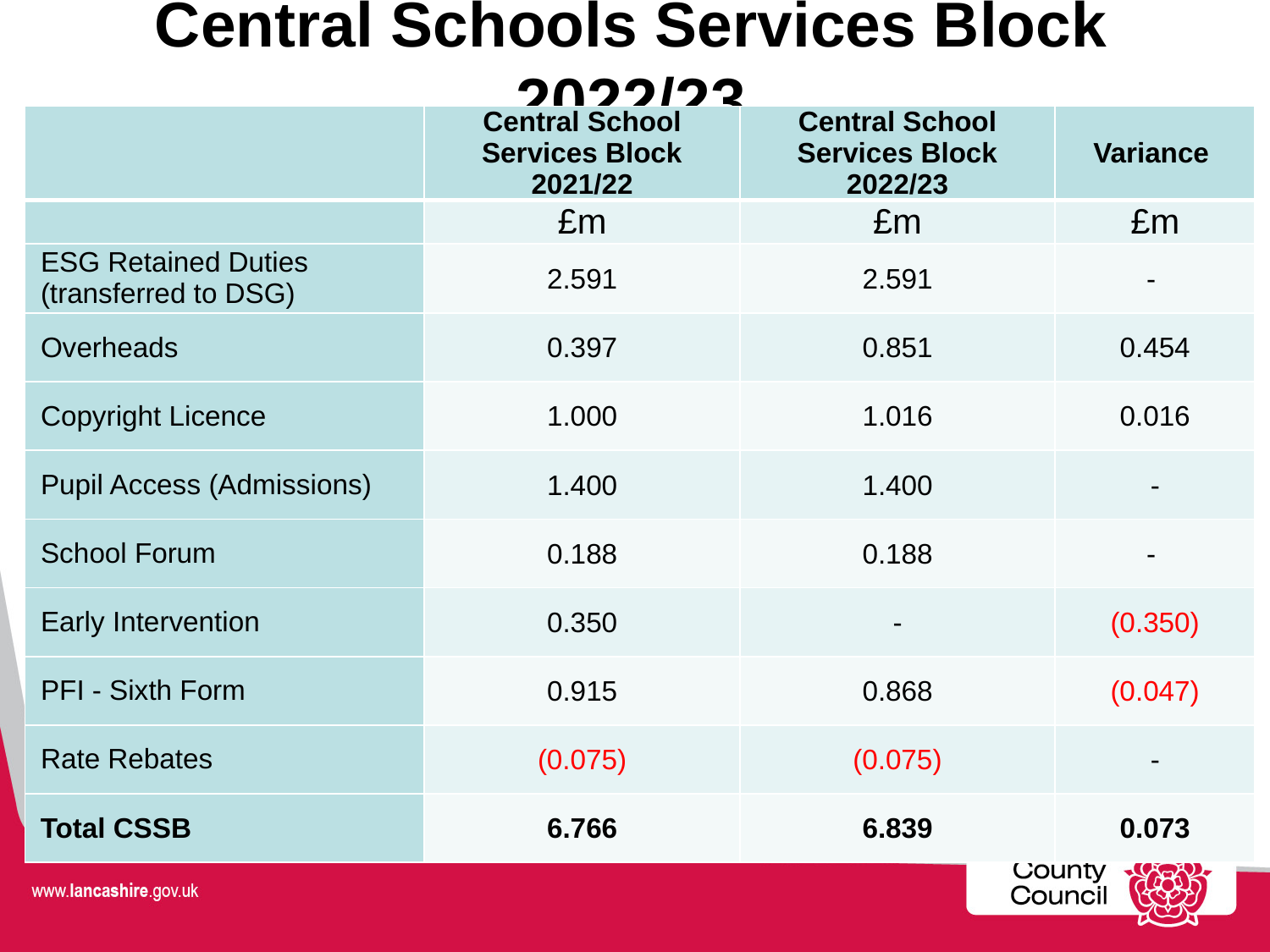

# Central Schools Services Block 2022/23
|  | Central School Services Block 2021/22 | Central School Services Block 2022/23 | Variance |
| --- | --- | --- | --- |
|  | £m | £m | £m |
| ESG Retained Duties (transferred to DSG) | 2.591 | 2.591 | - |
| Overheads | 0.397 | 0.851 | 0.454 |
| Copyright Licence | 1.000 | 1.016 | 0.016 |
| Pupil Access (Admissions) | 1.400 | 1.400 | - |
| School Forum | 0.188 | 0.188 | - |
| Early Intervention | 0.350 | - | (0.350) |
| PFI - Sixth Form | 0.915 | 0.868 | (0.047) |
| Rate Rebates | (0.075) | (0.075) | - |
| Total CSSB | 6.766 | 6.839 | 0.073 |